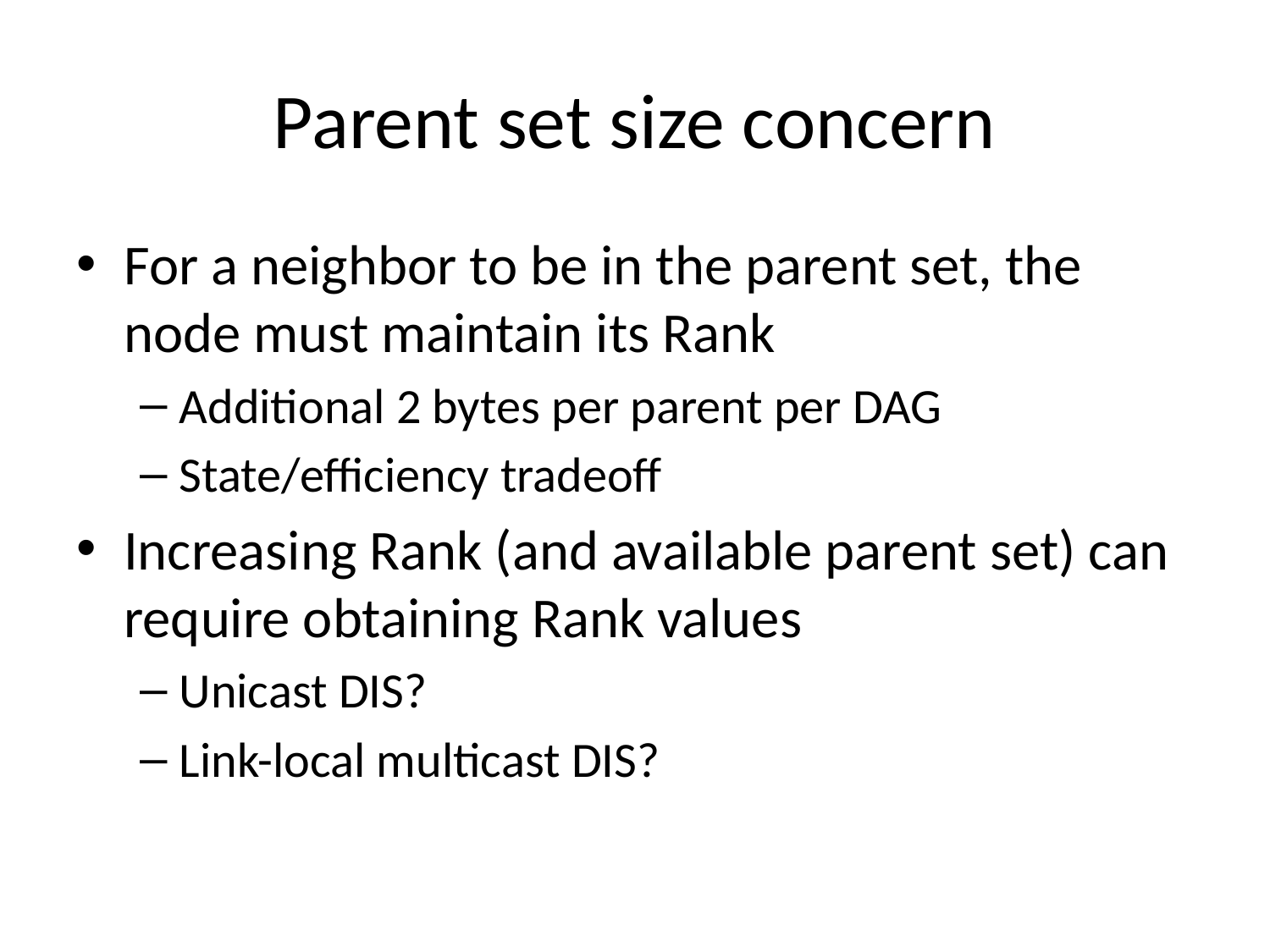

# Parent set size concern
For a neighbor to be in the parent set, the node must maintain its Rank
Additional 2 bytes per parent per DAG
State/efficiency tradeoff
Increasing Rank (and available parent set) can require obtaining Rank values
Unicast DIS?
Link-local multicast DIS?